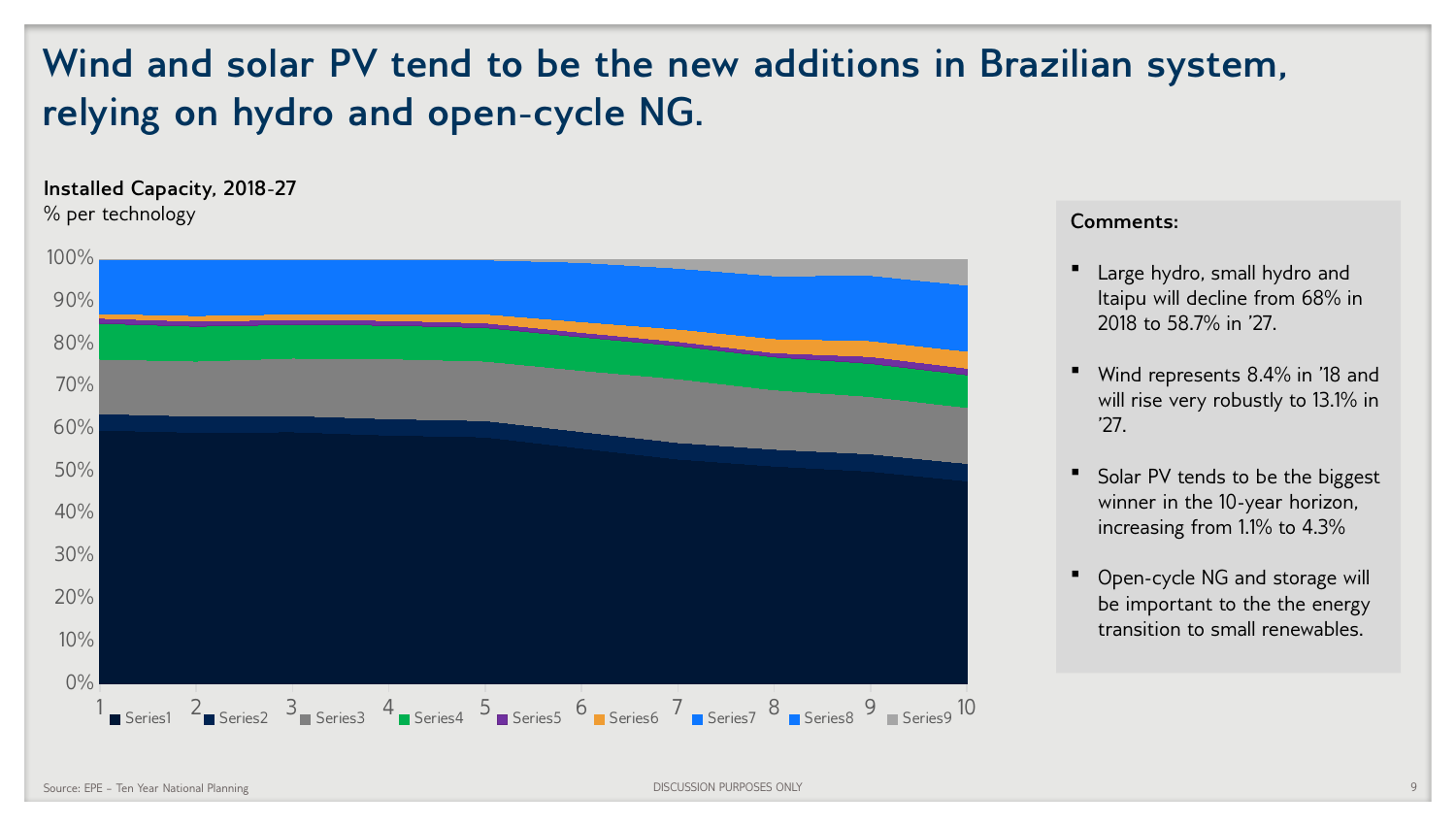

# Wind and solar PV tend to be the new additions in Brazilian system, relying on hydro and open-cycle NG.
Installed Capacity, 2018-27
% per technology

### Chart

| Category |  |  |  |  |  |  |  |  |  |
|---|---|---|---|---|---|---|---|---|---|
Comments:

Large hydro, small hydro and Itaipu will decline from 68% in 2018 to 58.7% in ’27.

Wind represents 8.4% in ’18 and will rise very robustly to 13.1% in ’27.

Solar PV tends to be the biggest winner in the 10-year horizon, increasing from 1.1% to 4.3%

Open-cycle NG and storage will be important to the the energy transition to small renewables.

DISCUSSION PURPOSES ONLY
9
Source: EPE – Ten Year National Planning